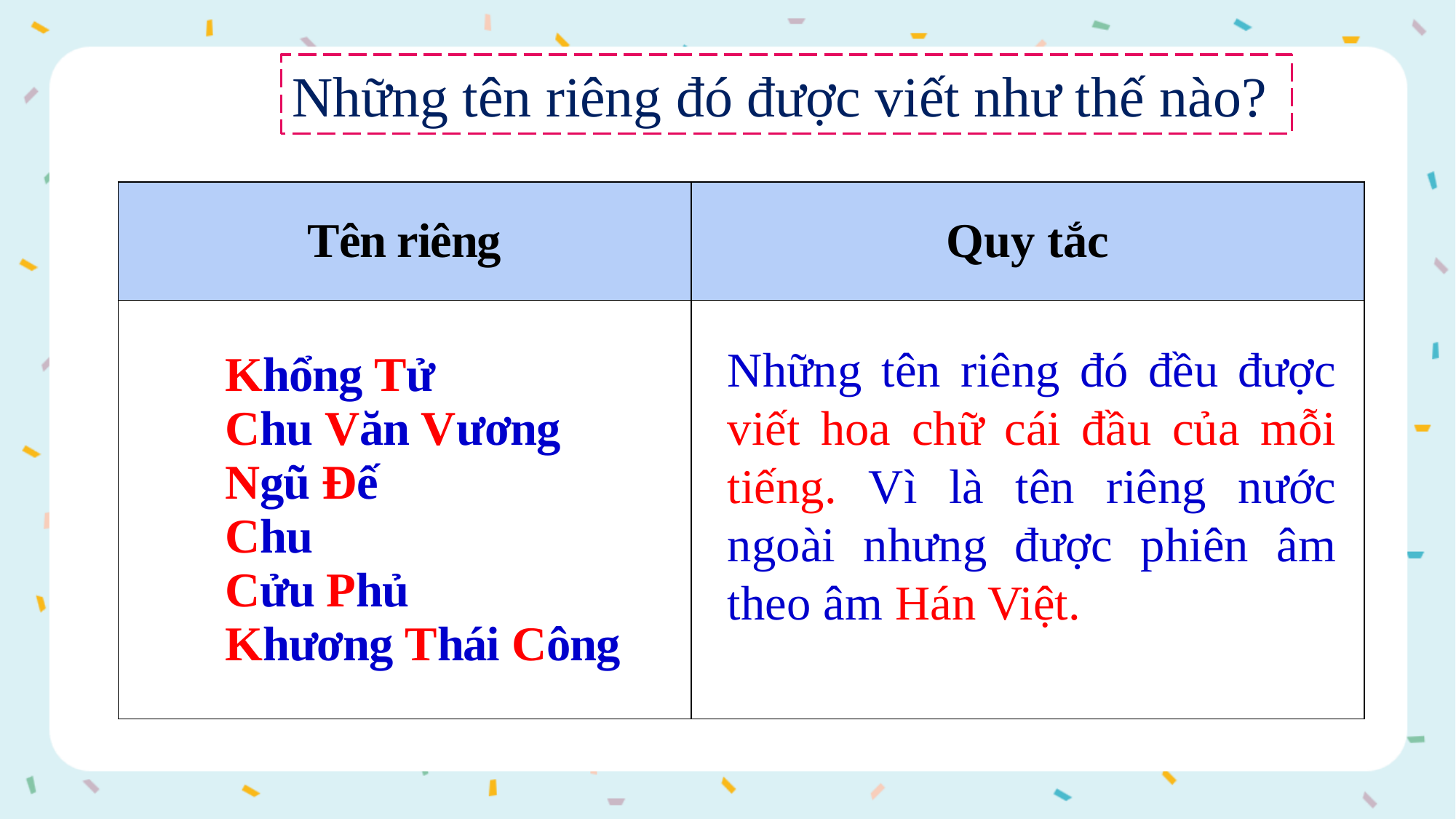

Những tên riêng đó được viết như thế nào?
| Tên riêng | Quy tắc |
| --- | --- |
| Khổng Tử Chu Văn Vương Ngũ Đế Chu Cửu Phủ Khương Thái Công |  |
Những tên riêng đó đều được viết hoa chữ cái đầu của mỗi tiếng. Vì là tên riêng nước ngoài nhưng được phiên âm theo âm Hán Việt.